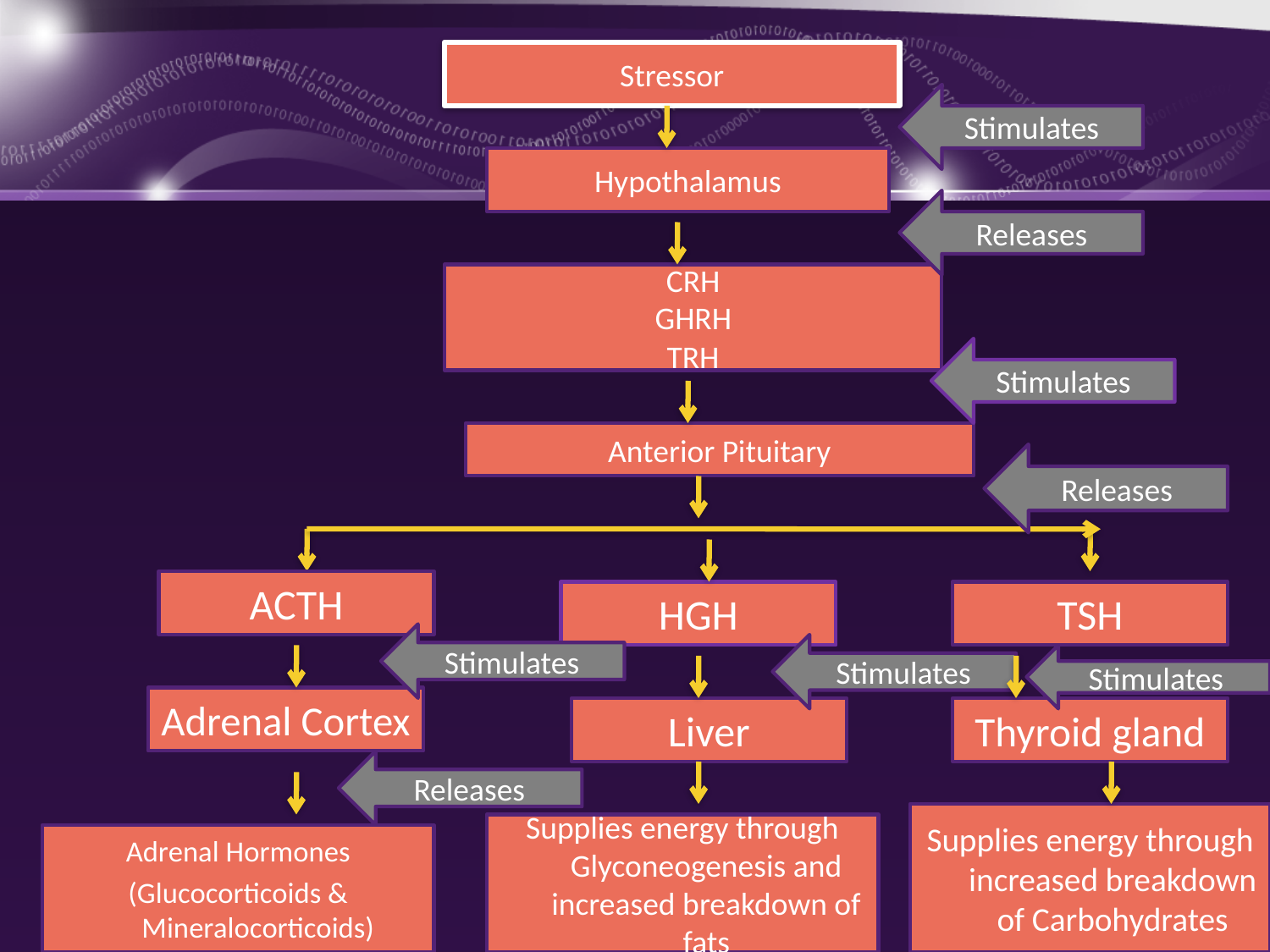

Stressor
Stimulates
Hypothalamus
Releases
CRH
GHRH
TRH
Stimulates
Anterior Pituitary
Releases
ACTH
HGH
TSH
Stimulates
Stimulates
Stimulates
Adrenal Cortex
Liver
Thyroid gland
Releases
Supplies energy through increased breakdown of Carbohydrates
Supplies energy through Glyconeogenesis and increased breakdown of fats
Adrenal Hormones
(Glucocorticoids & Mineralocorticoids)